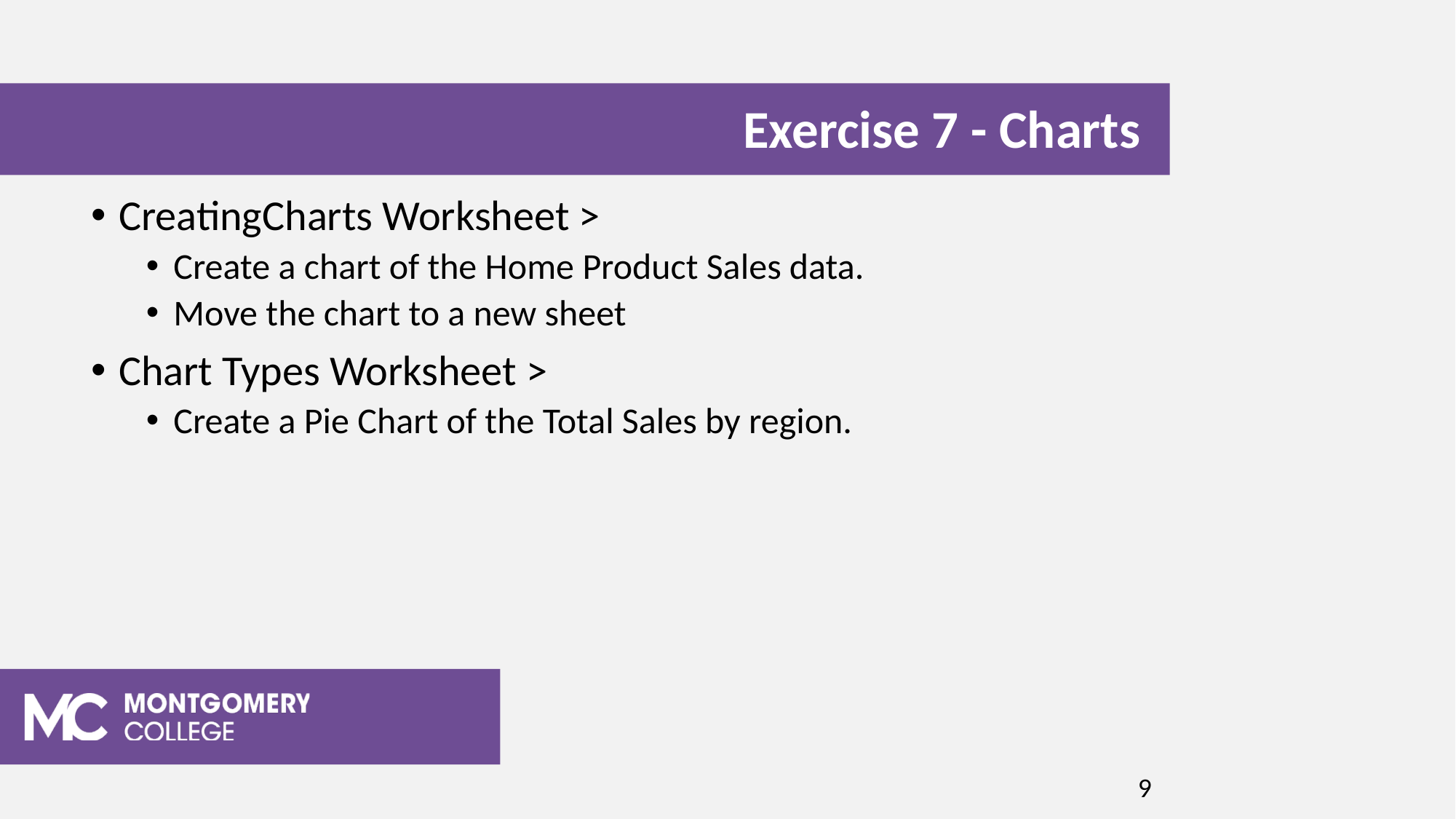

Exercise 7 - Charts
CreatingCharts Worksheet >
Create a chart of the Home Product Sales data.
Move the chart to a new sheet
Chart Types Worksheet >
Create a Pie Chart of the Total Sales by region.
9